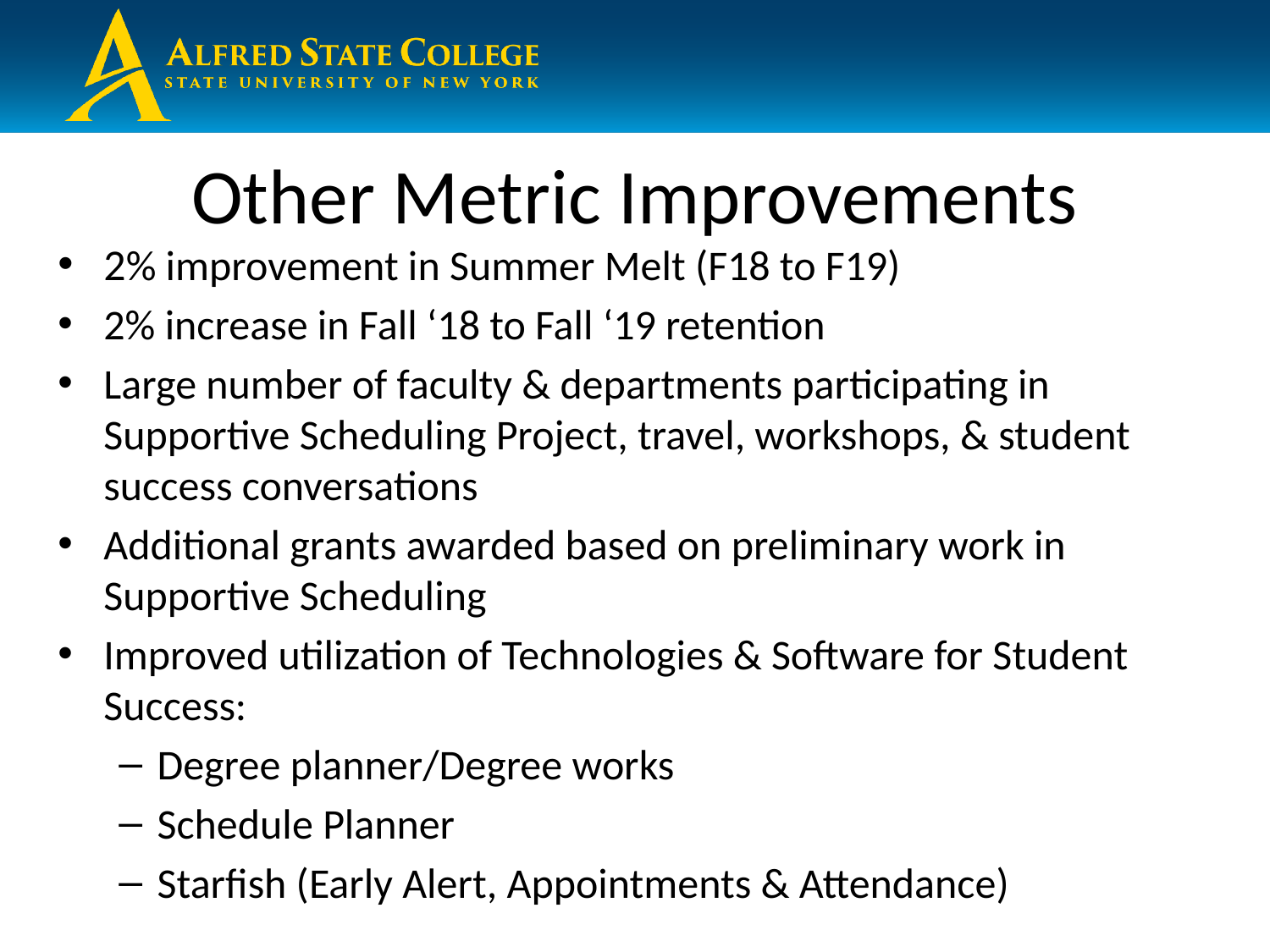

# Other Metric Improvements
2% improvement in Summer Melt (F18 to F19)
2% increase in Fall ‘18 to Fall ‘19 retention
Large number of faculty & departments participating in Supportive Scheduling Project, travel, workshops, & student success conversations
Additional grants awarded based on preliminary work in Supportive Scheduling
Improved utilization of Technologies & Software for Student Success:
Degree planner/Degree works
Schedule Planner
Starfish (Early Alert, Appointments & Attendance)